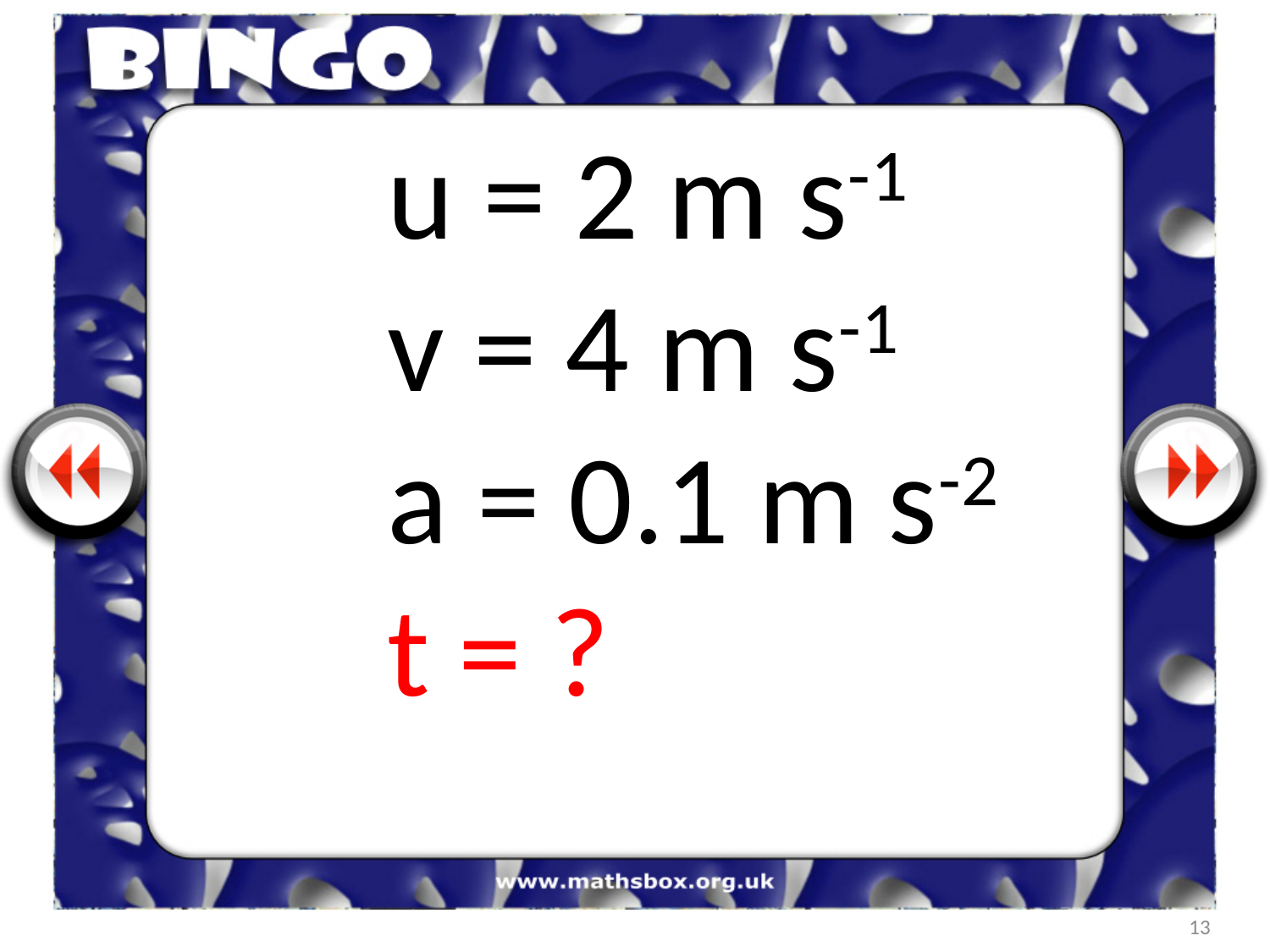

u = 2 m s-1
v = 4 m s-1
a = 0.1 m s-2
t = ?
13